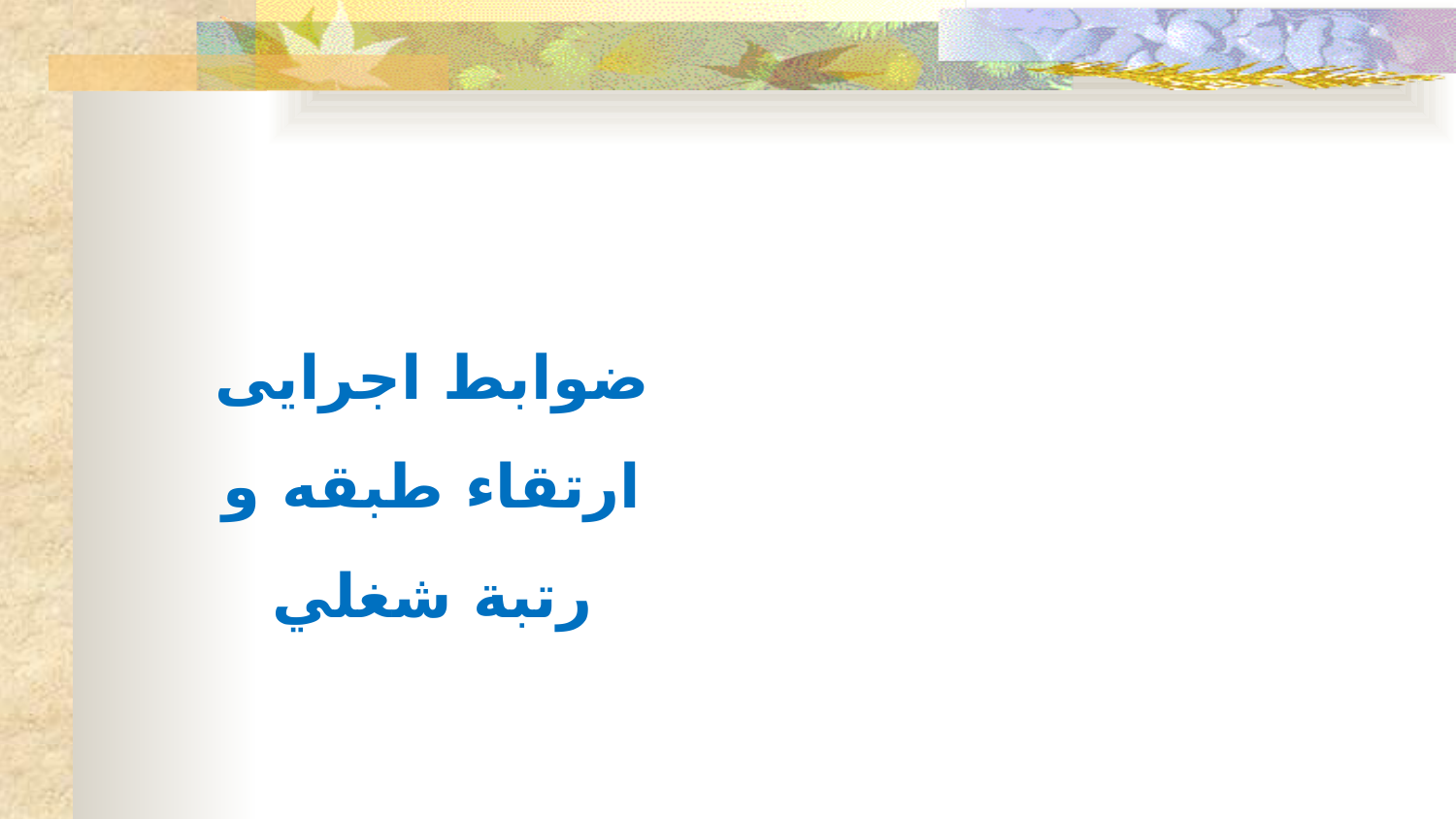

ضوابط اجرایی ارتقاء طبقه و رتبة شغلي